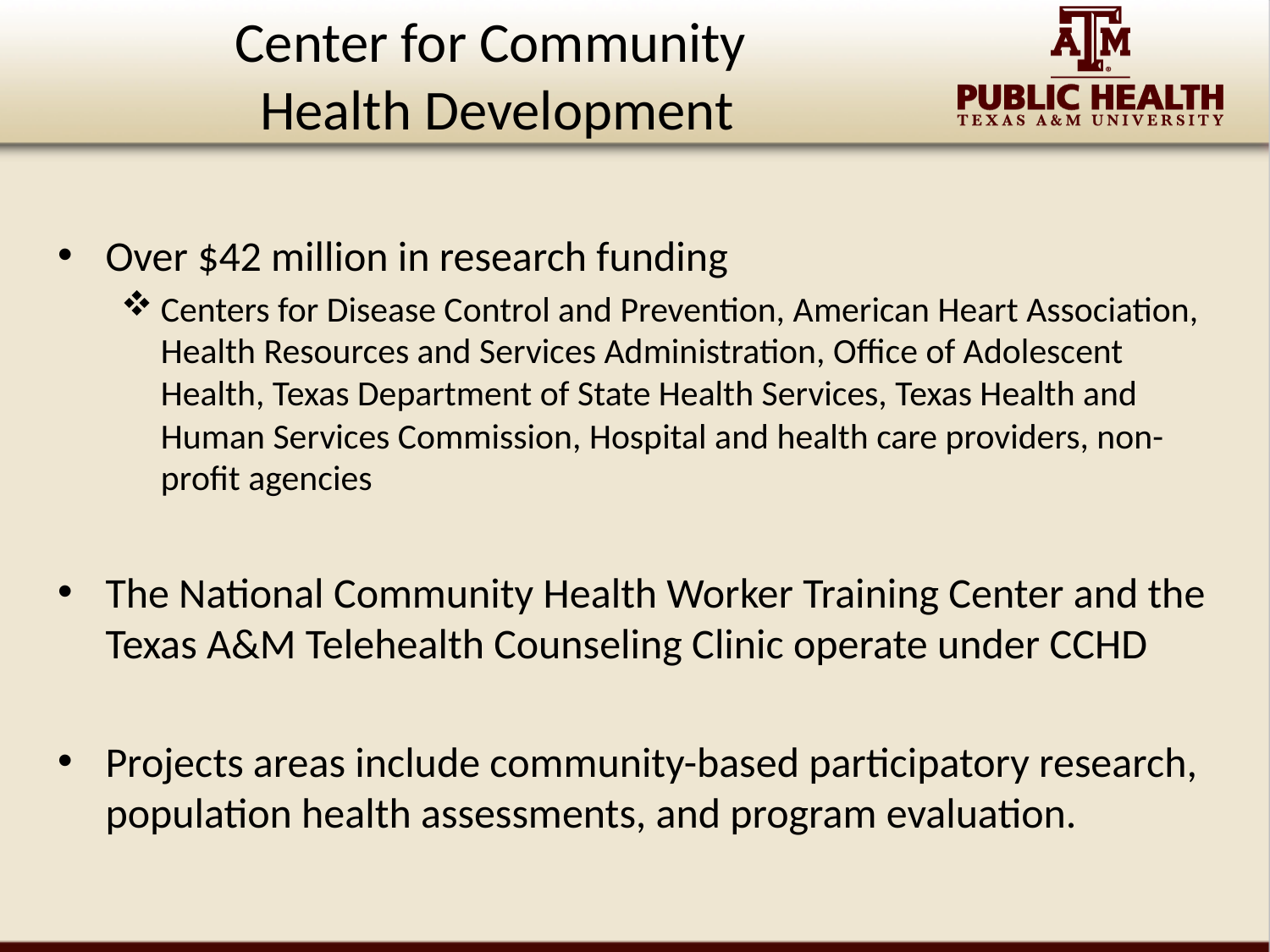

# Center for Community Health Development
Over $42 million in research funding
Centers for Disease Control and Prevention, American Heart Association, Health Resources and Services Administration, Office of Adolescent Health, Texas Department of State Health Services, Texas Health and Human Services Commission, Hospital and health care providers, non-profit agencies

The National Community Health Worker Training Center and the Texas A&M Telehealth Counseling Clinic operate under CCHD

Projects areas include community-based participatory research, population health assessments, and program evaluation.